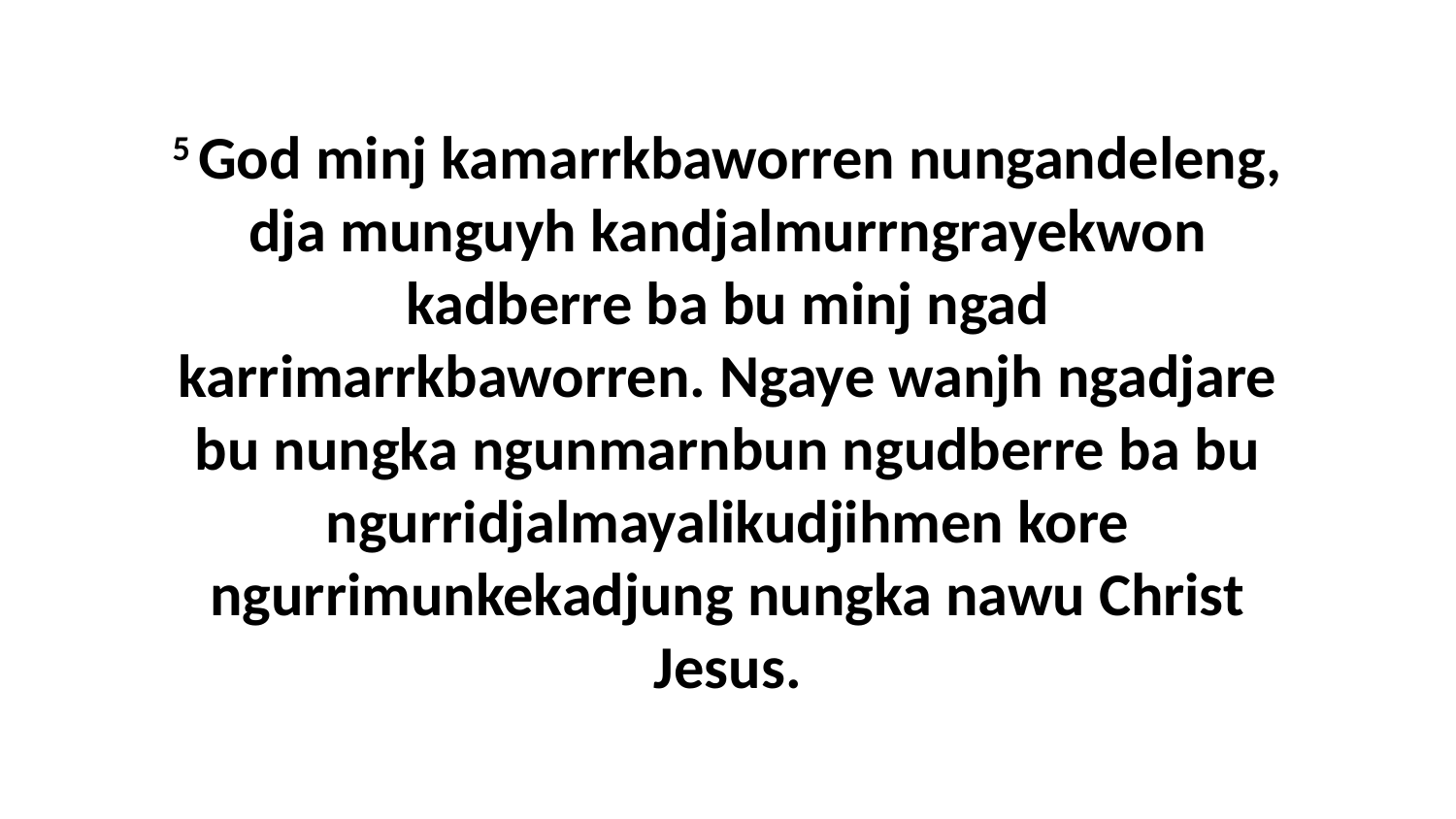

5 God minj kamarrkbaworren nungandeleng, dja munguyh kandjalmurrngrayekwon kadberre ba bu minj ngad karrimarrkbaworren. Ngaye wanjh ngadjare bu nungka ngunmarnbun ngudberre ba bu ngurridjalmayalikudjihmen kore ngurrimunkekadjung nungka nawu Christ Jesus.